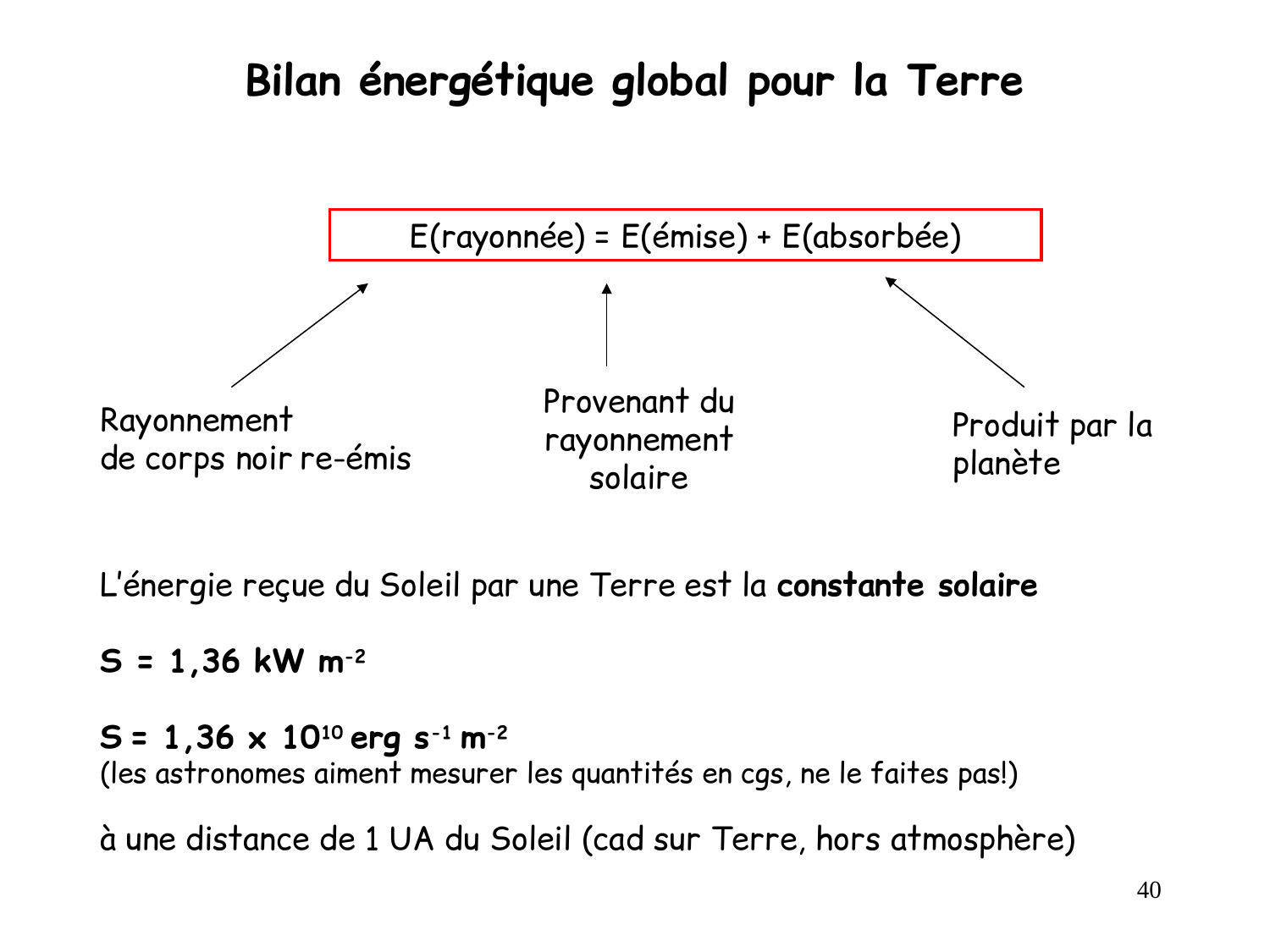

# Bilan énergétique global pour la Terre
E(rayonnée) = E(émise) + E(absorbée)
Provenant du rayonnement solaire
Rayonnement
de corps noir re-émis
Produit par la
planète
L’énergie reçue du Soleil par une Terre est la constante solaire

S = 1,36 kW m-2

S = 1,36 x 1010 erg s-1 m-2
(les astronomes aiment mesurer les quantités en cgs, ne le faites pas!)

à une distance de 1 UA du Soleil (cad sur Terre, hors atmosphère)
40